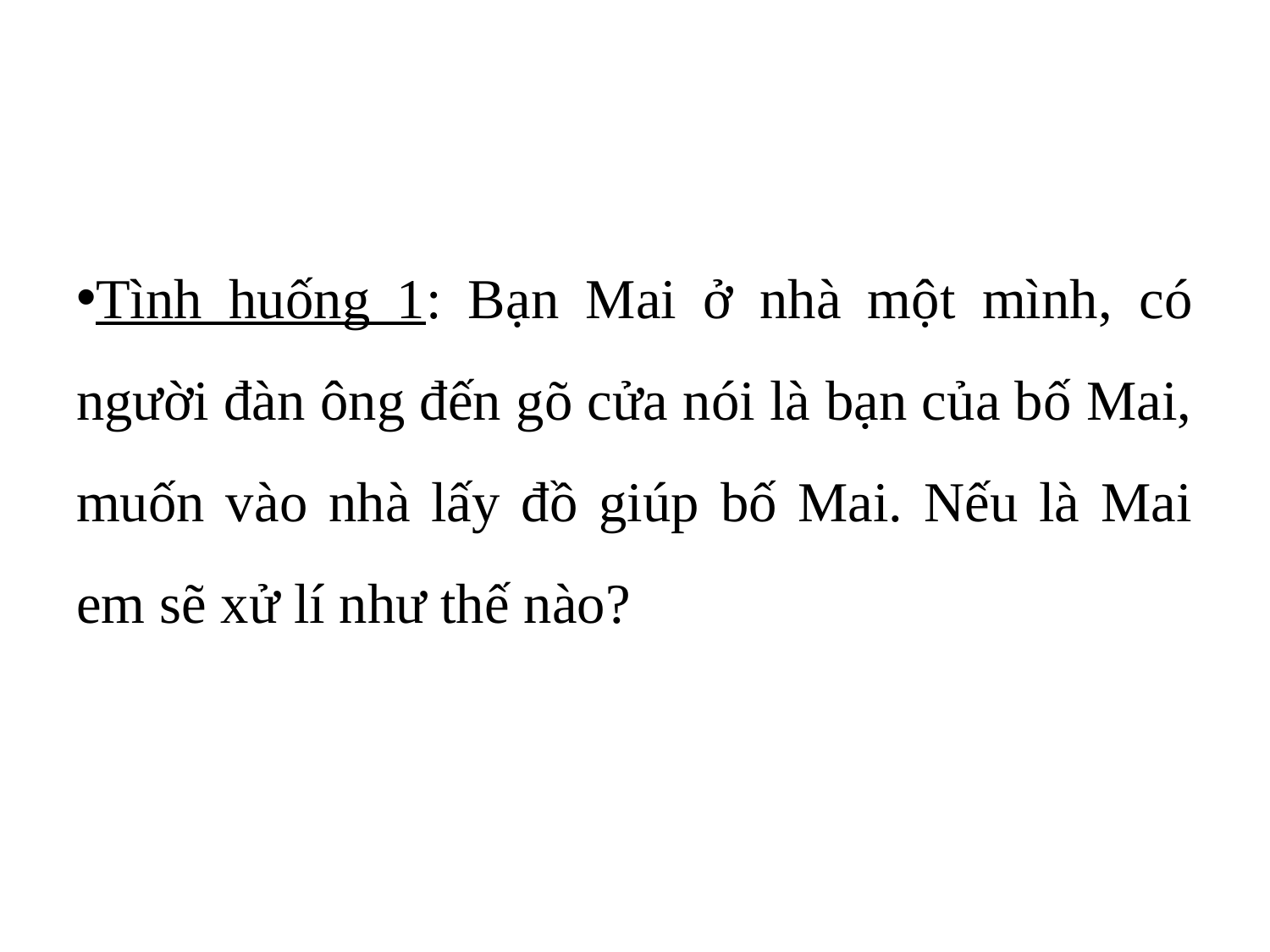

Tình huống 1: Bạn Mai ở nhà một mình, có người đàn ông đến gõ cửa nói là bạn của bố Mai, muốn vào nhà lấy đồ giúp bố Mai. Nếu là Mai em sẽ xử lí như thế nào?